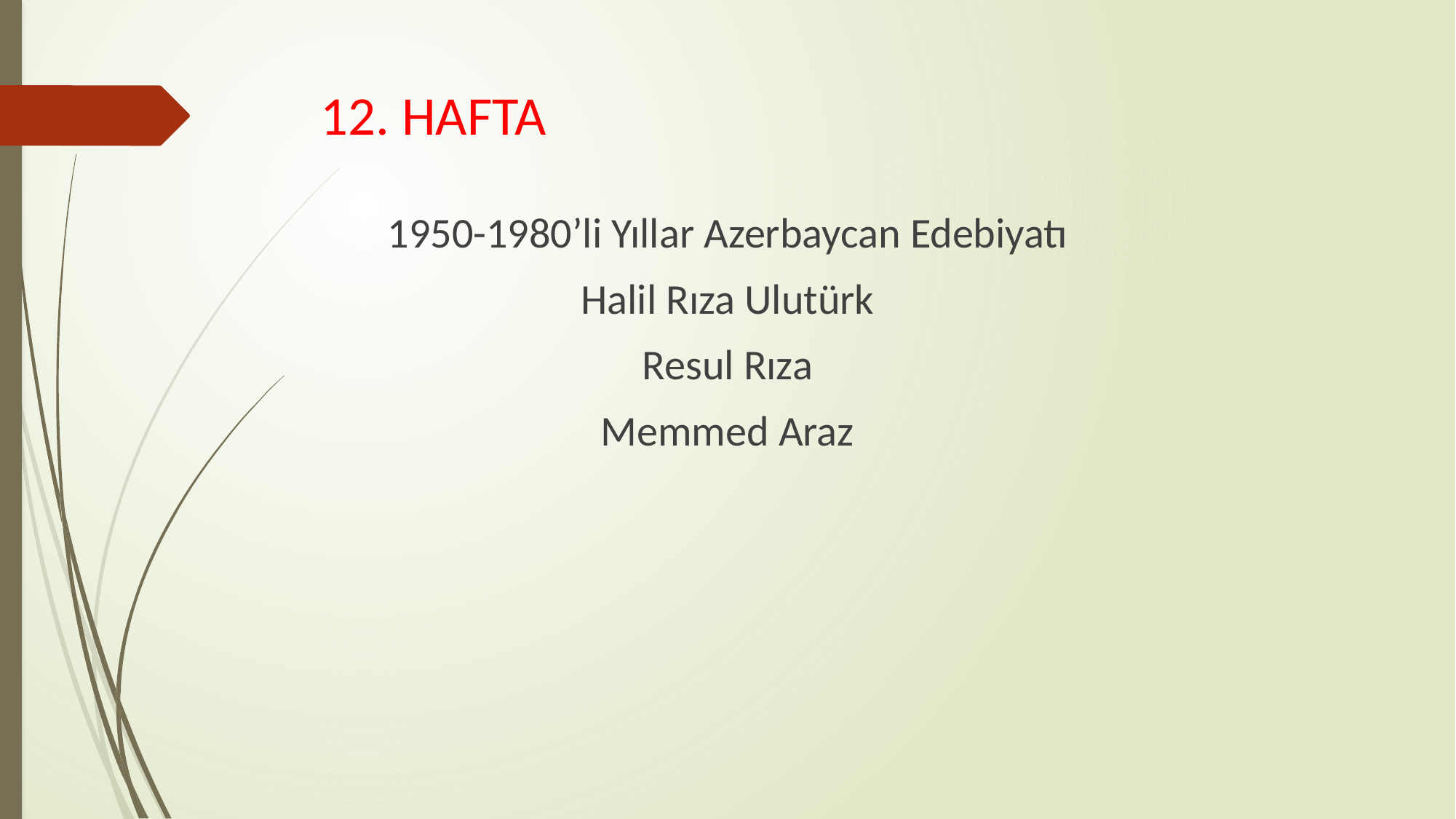

# 12. HAFTA
1950-1980’li Yıllar Azerbaycan Edebiyatı
Halil Rıza Ulutürk
Resul Rıza
Memmed Araz